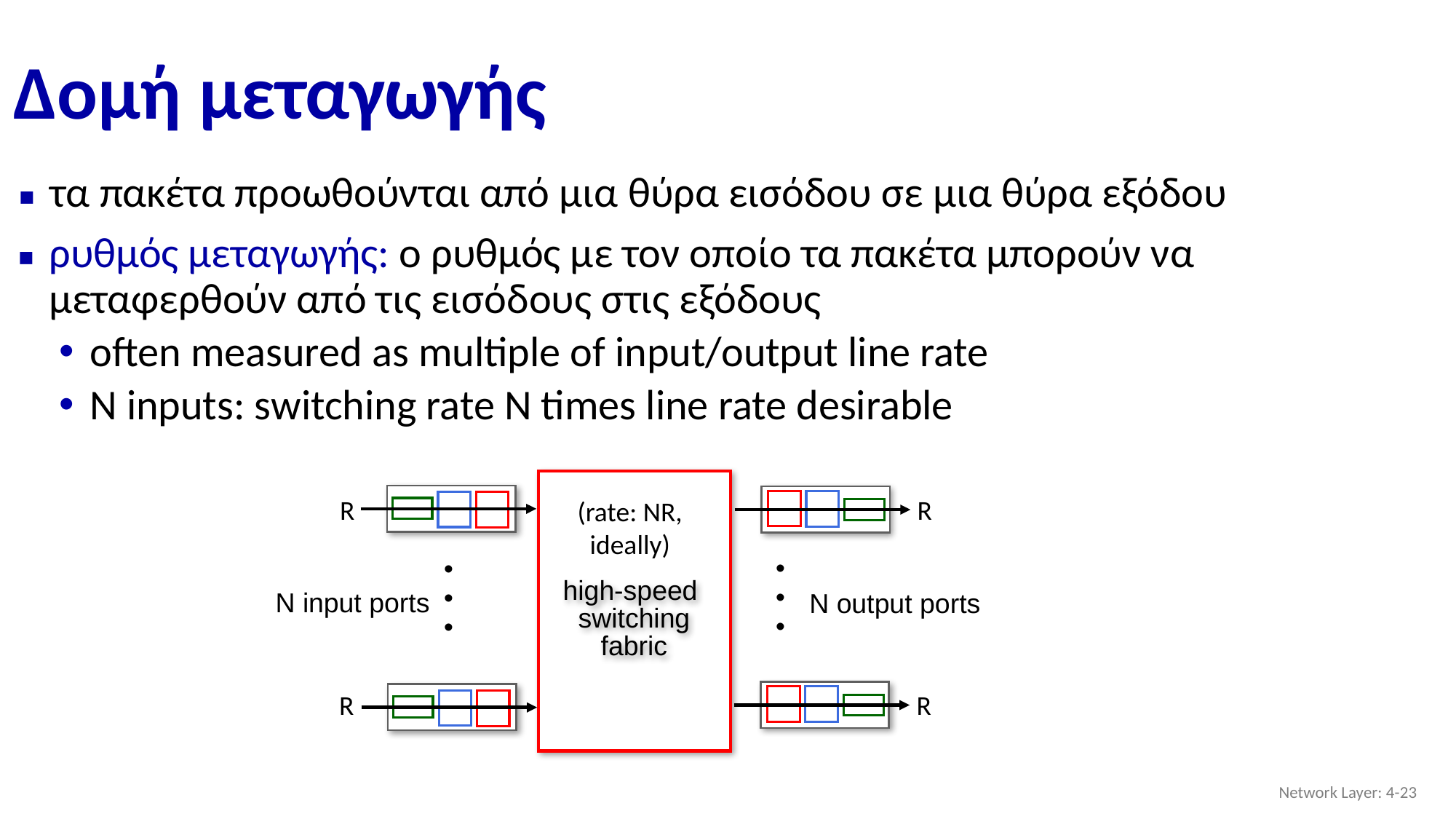

# Δομή μεταγωγής
τα πακέτα προωθούνται από μια θύρα εισόδου σε μια θύρα εξόδου
ρυθμός μεταγωγής: ο ρυθμός με τον οποίο τα πακέτα μπορούν να μεταφερθούν από τις εισόδους στις εξόδους
often measured as multiple of input/output line rate
N inputs: switching rate N times line rate desirable

high-speed
switching
fabric

R
R
(rate: NR, ideally)
. . .
. . .
N input ports
N output ports

R
R

Network Layer: 4-23